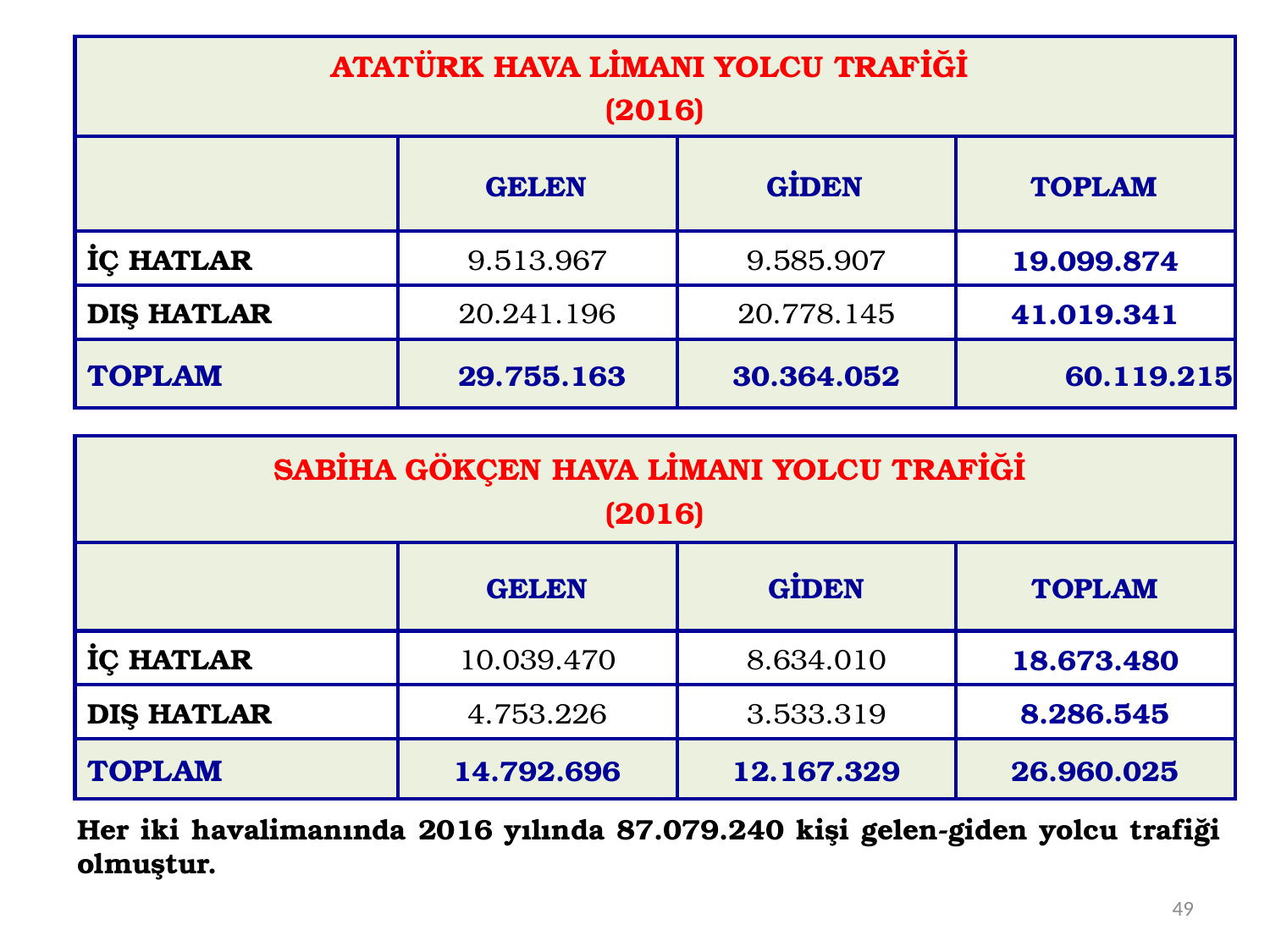

| ATATÜRK HAVA LİMANI YOLCU TRAFİĞİ (2016) |  |  |  |
| --- | --- | --- | --- |
|  | GELEN | GİDEN | TOPLAM |
| İÇ HATLAR | 9.513.967 | 9.585.907 | 19.099.874 |
| DIŞ HATLAR | 20.241.196 | 20.778.145 | 41.019.341 |
| TOPLAM | 29.755.163 | 30.364.052 | 60.119.215 |

| SABİHA GÖKÇEN HAVA LİMANI YOLCU TRAFİĞİ (2016) |  |  |  |
| --- | --- | --- | --- |
|  | GELEN | GİDEN | TOPLAM |
| İÇ HATLAR | 10.039.470 | 8.634.010 | 18.673.480 |
| DIŞ HATLAR | 4.753.226 | 3.533.319 | 8.286.545 |
| TOPLAM | 14.792.696 | 12.167.329 | 26.960.025 |

Her iki havalimanında 2016 yılında 87.079.240 kişi gelen-giden yolcu trafiği olmuştur.
49